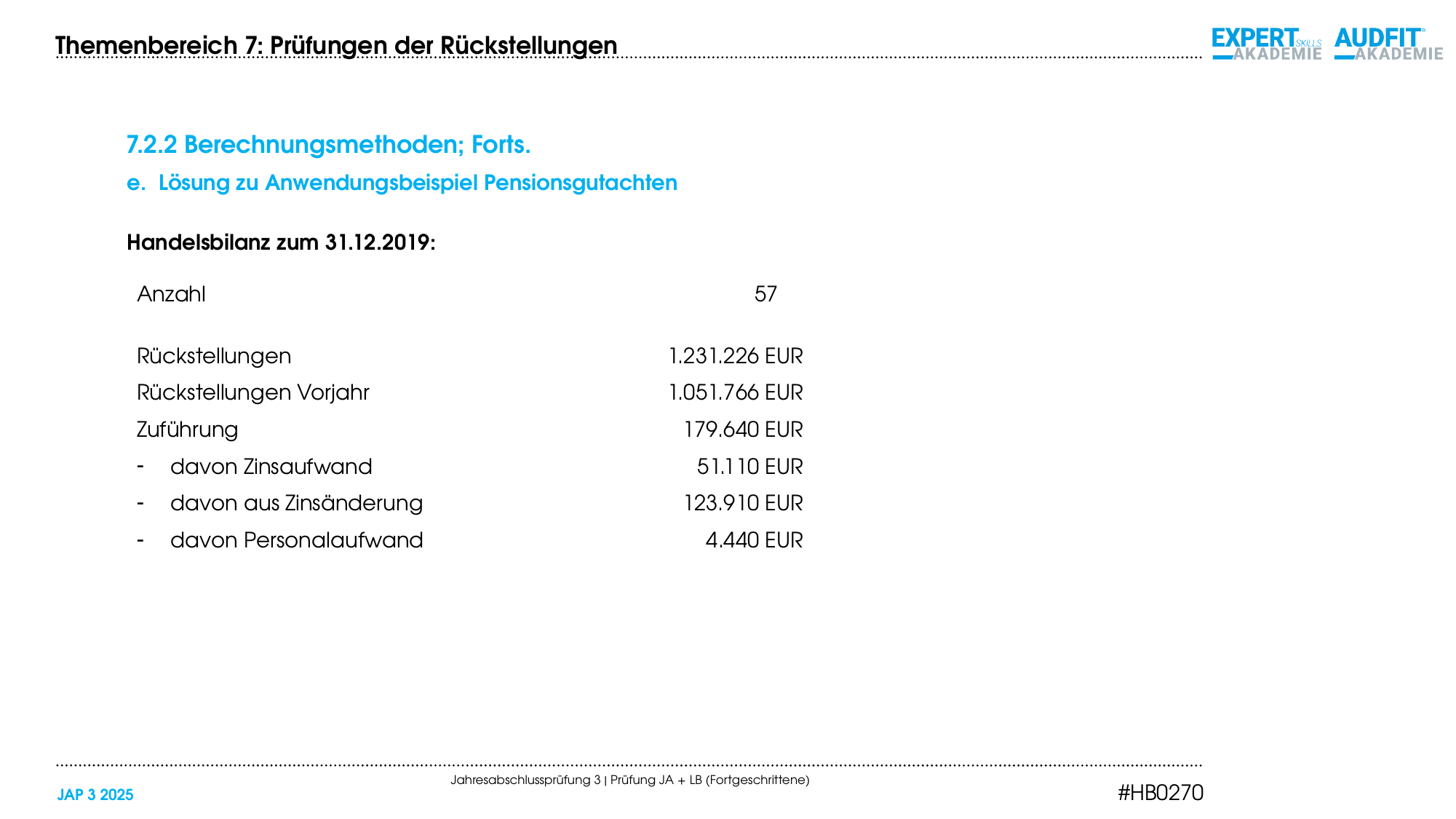

Themenbereich 7: Prüfungen der Rückstellungen
7.2.2 Berechnungsmethoden; Forts.
Lösung zu Anwendungsbeispiel Pensionsgutachten
Handelsbilanz zum 31.12.2019:
| Anzahl | 57 |
| --- | --- |
| Rückstellungen | 1.231.226 EUR |
| Rückstellungen Vorjahr | 1.051.766 EUR |
| Zuführung | 179.640 EUR |
| davon Zinsaufwand | 51.110 EUR |
| davon aus Zinsänderung | 123.910 EUR |
| davon Personalaufwand | 4.440 EUR |